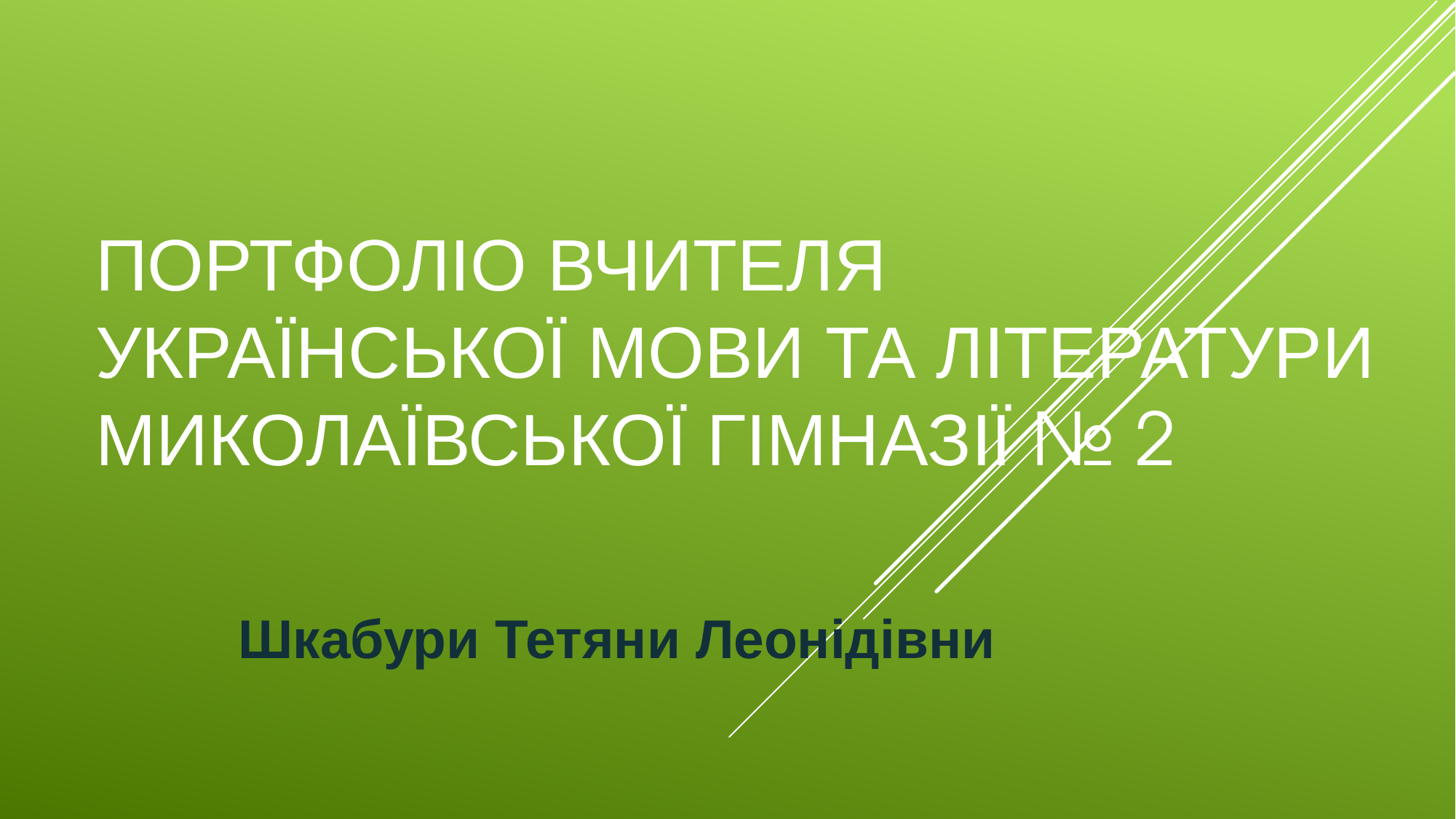

# Портфоліо вчителя української мови та літератури миколаївської гімназії № 2
Шкабури Тетяни Леонідівни